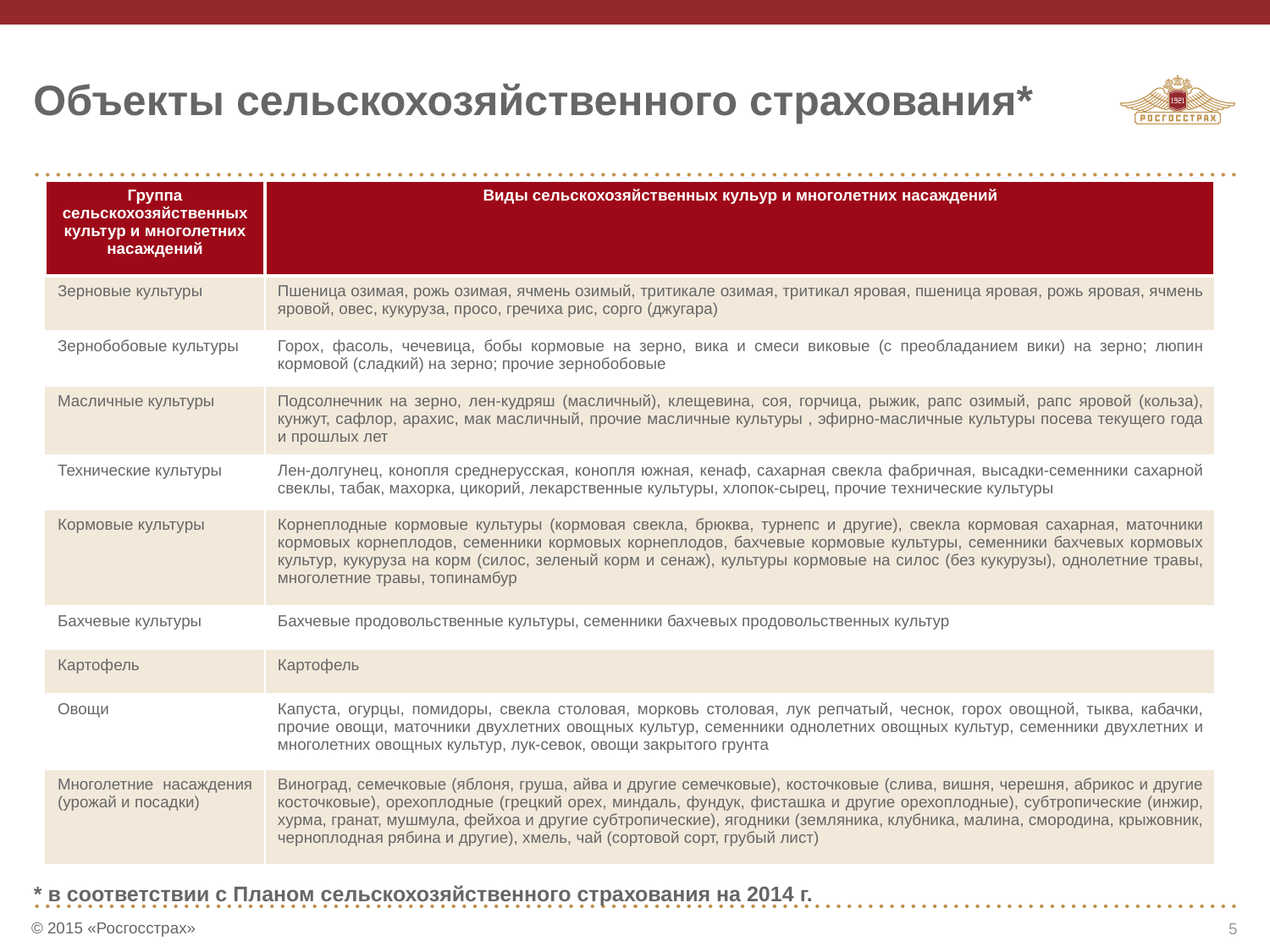

Объекты сельскохозяйственного страхования*
| Группа сельскохозяйственных культур и многолетних насаждений | Виды сельскохозяйственных кульур и многолетних насаждений |
| --- | --- |
| Зерновые культуры | Пшеница озимая, рожь озимая, ячмень озимый, тритикале озимая, тритикал яровая, пшеница яровая, рожь яровая, ячмень яровой, овес, кукуруза, просо, гречиха рис, сорго (джугара) |
| Зернобобовые культуры | Горох, фасоль, чечевица, бобы кормовые на зерно, вика и смеси виковые (с преобладанием вики) на зерно; люпин кормовой (сладкий) на зерно; прочие зернобобовые |
| Масличные культуры | Подсолнечник на зерно, лен-кудряш (масличный), клещевина, соя, горчица, рыжик, рапс озимый, рапс яровой (кольза), кунжут, сафлор, арахис, мак масличный, прочие масличные культуры , эфирно-масличные культуры посева текущего года и прошлых лет |
| Технические культуры | Лен-долгунец, конопля среднерусская, конопля южная, кенаф, сахарная свекла фабричная, высадки-семенники сахарной свеклы, табак, махорка, цикорий, лекарственные культуры, хлопок-сырец, прочие технические культуры |
| Кормовые культуры | Корнеплодные кормовые культуры (кормовая свекла, брюква, турнепс и другие), свекла кормовая сахарная, маточники кормовых корнеплодов, семенники кормовых корнеплодов, бахчевые кормовые культуры, семенники бахчевых кормовых культур, кукуруза на корм (силос, зеленый корм и сенаж), культуры кормовые на силос (без кукурузы), однолетние травы, многолетние травы, топинамбур |
| Бахчевые культуры | Бахчевые продовольственные культуры, семенники бахчевых продовольственных культур |
| Картофель | Картофель |
| Овощи | Капуста, огурцы, помидоры, свекла столовая, морковь столовая, лук репчатый, чеснок, горох овощной, тыква, кабачки, прочие овощи, маточники двухлетних овощных культур, семенники однолетних овощных культур, семенники двухлетних и многолетних овощных культур, лук-севок, овощи закрытого грунта |
| Многолетние насаждения (урожай и посадки) | Виноград, семечковые (яблоня, груша, айва и другие семечковые), косточковые (слива, вишня, черешня, абрикос и другие косточковые), орехоплодные (грецкий орех, миндаль, фундук, фисташка и другие орехоплодные), субтропические (инжир, хурма, гранат, мушмула, фейхоа и другие субтропические), ягодники (земляника, клубника, малина, смородина, крыжовник, черноплодная рябина и другие), хмель, чай (сортовой сорт, грубый лист) |
* в соответствии с Планом сельскохозяйственного страхования на 2014 г.
© 2015 «Росгосстрах»
5